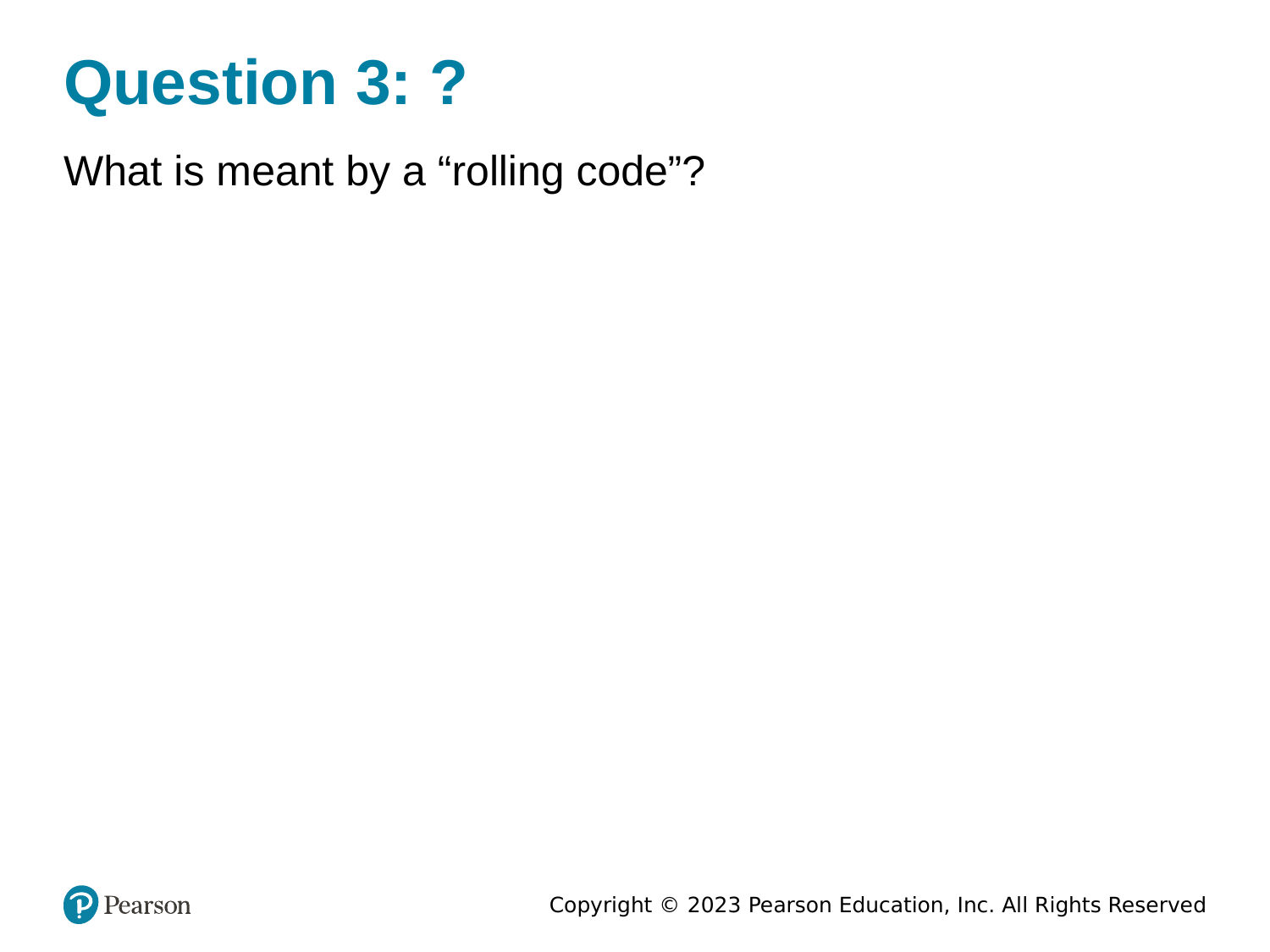

# Question 3: ?
What is meant by a “rolling code”?